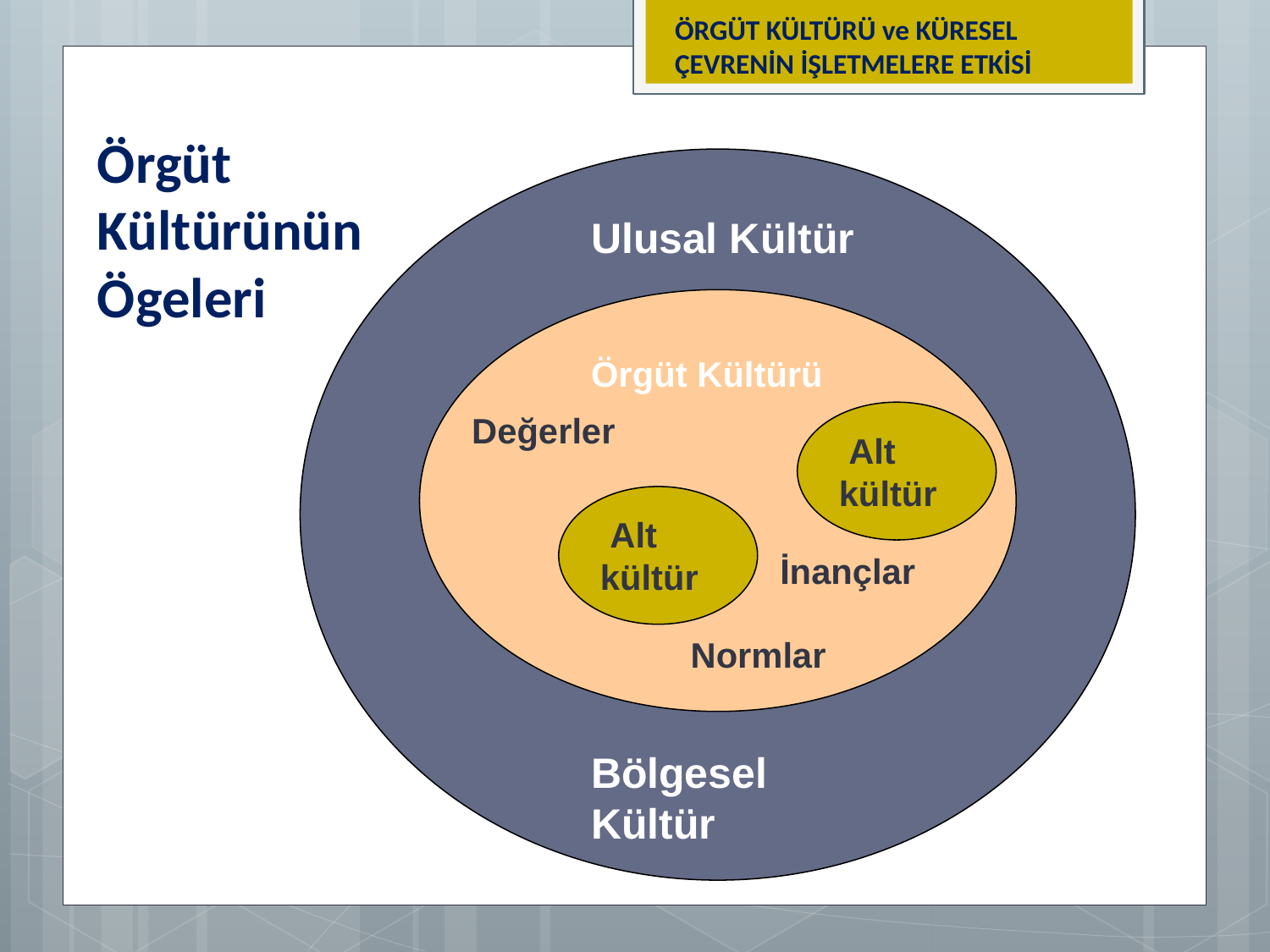

ÖRGÜT KÜLTÜRÜ ve KÜRESEL ÇEVRENİN İŞLETMELERE ETKİSİ

Örgüt Kültürünün Ögeleri

Ulusal Kültür

Örgüt Kültürü
Değerler
  Alt kültür
  Alt kültür
İnançlar
Normlar
Bölgesel Kültür